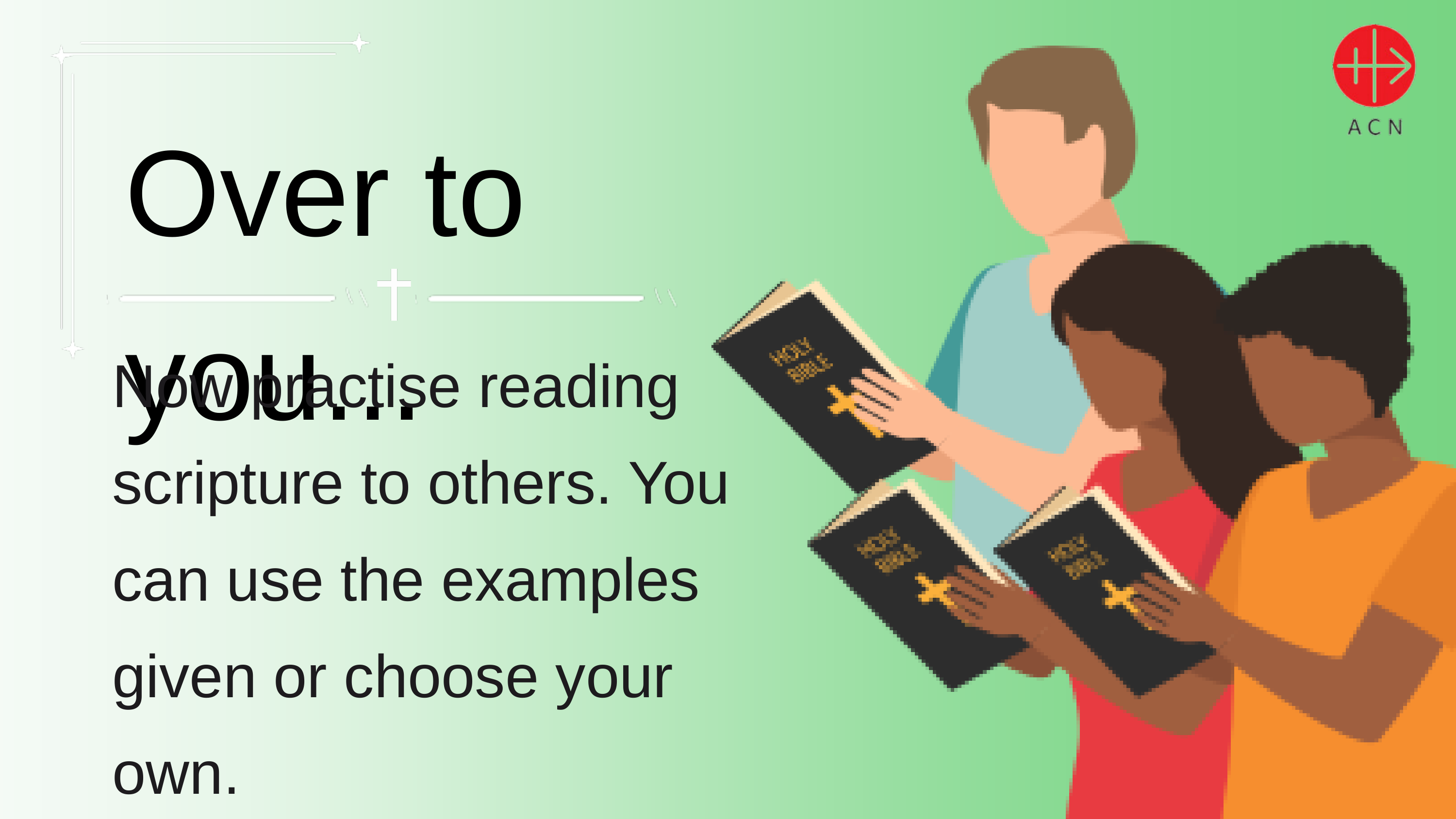

Over to you...

Now practise reading scripture to others. You can use the examples given or choose your own.